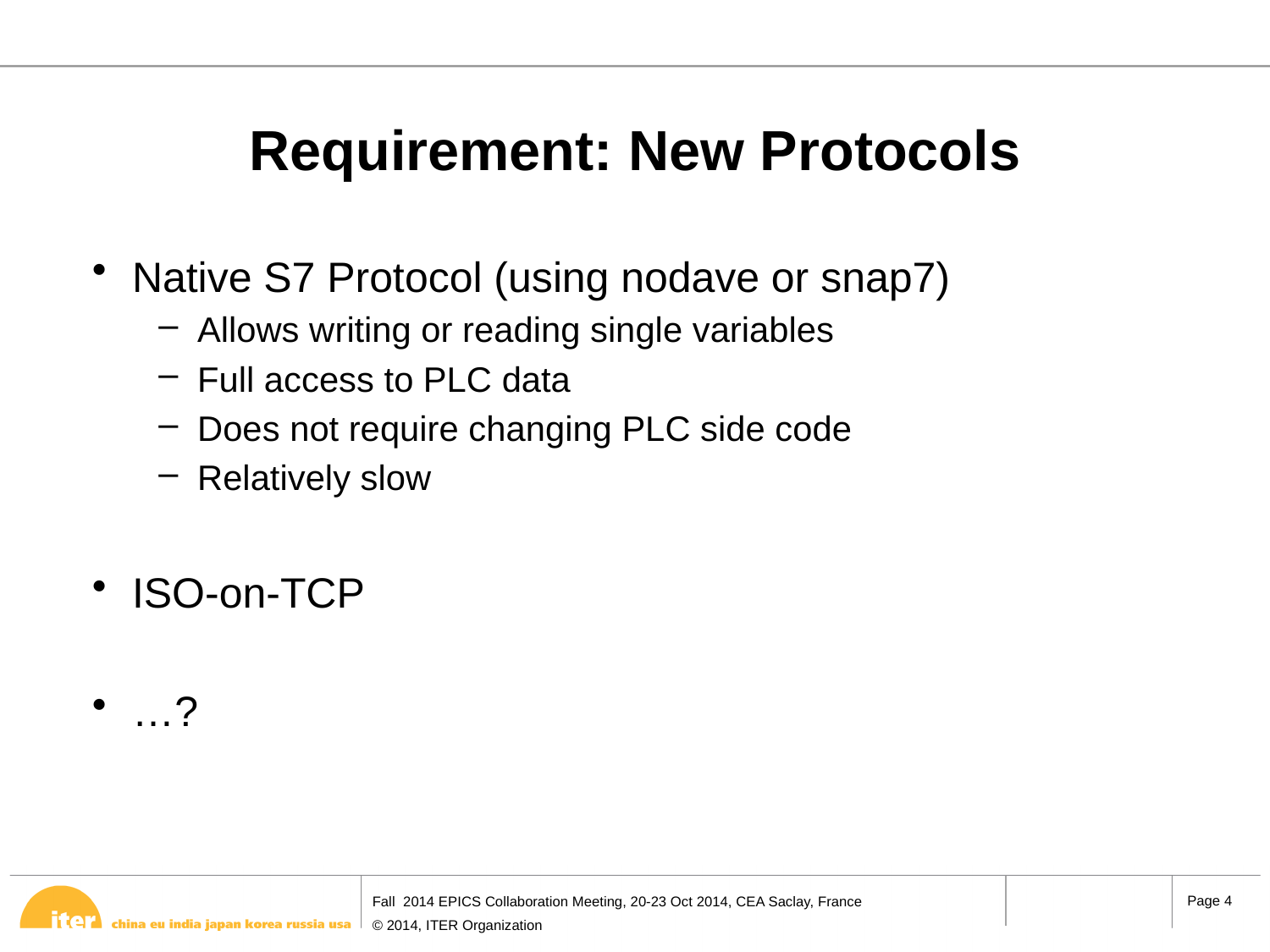

# Requirement: New Protocols
Native S7 Protocol (using nodave or snap7)
Allows writing or reading single variables
Full access to PLC data
Does not require changing PLC side code
Relatively slow

ISO-on-TCP

…?